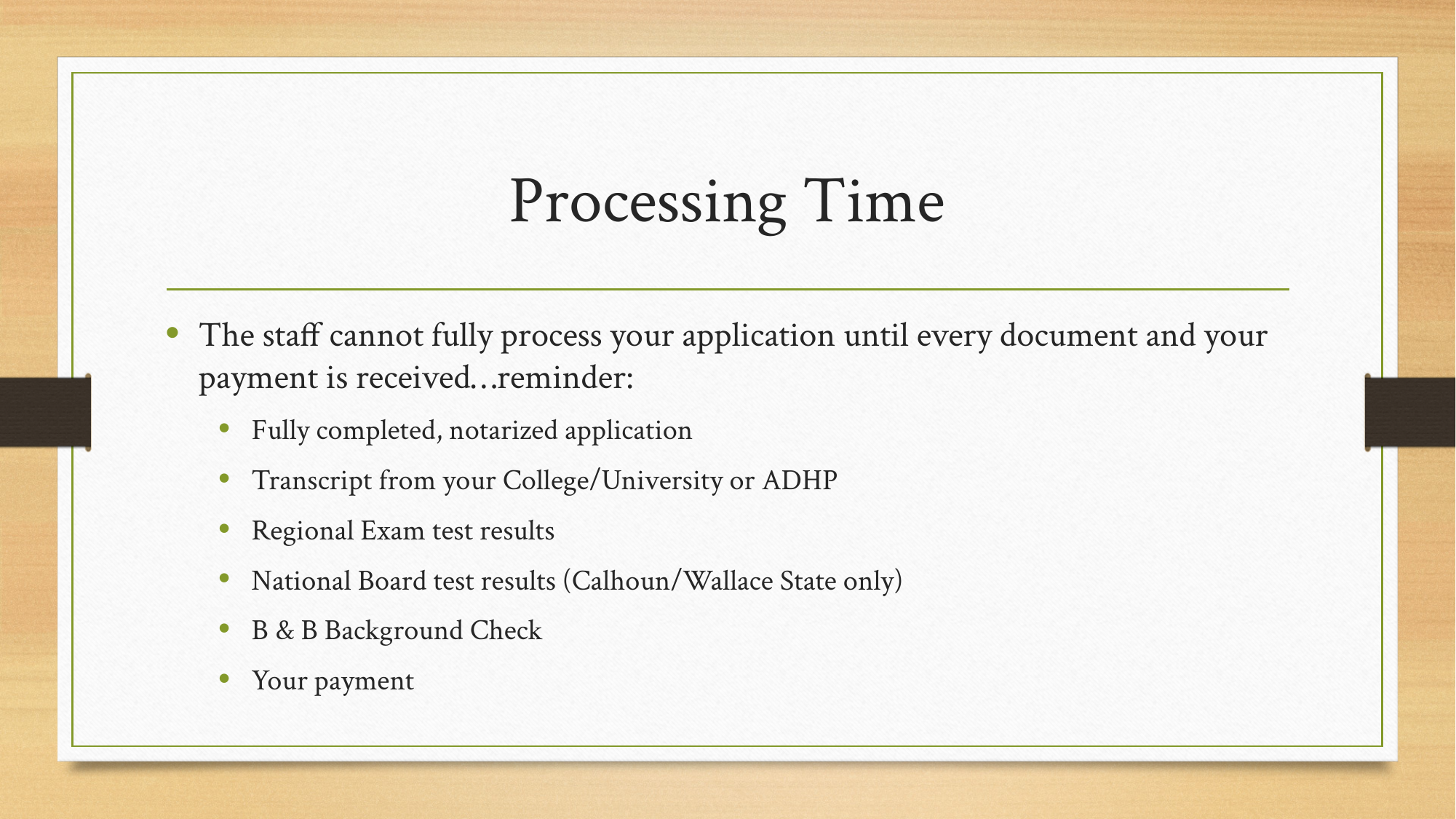

# Processing Time
The staff cannot fully process your application until every document and your payment is received…reminder:
Fully completed, notarized application
Transcript from your College/University or ADHP
Regional Exam test results
National Board test results (Calhoun/Wallace State only)
B & B Background Check
Your payment